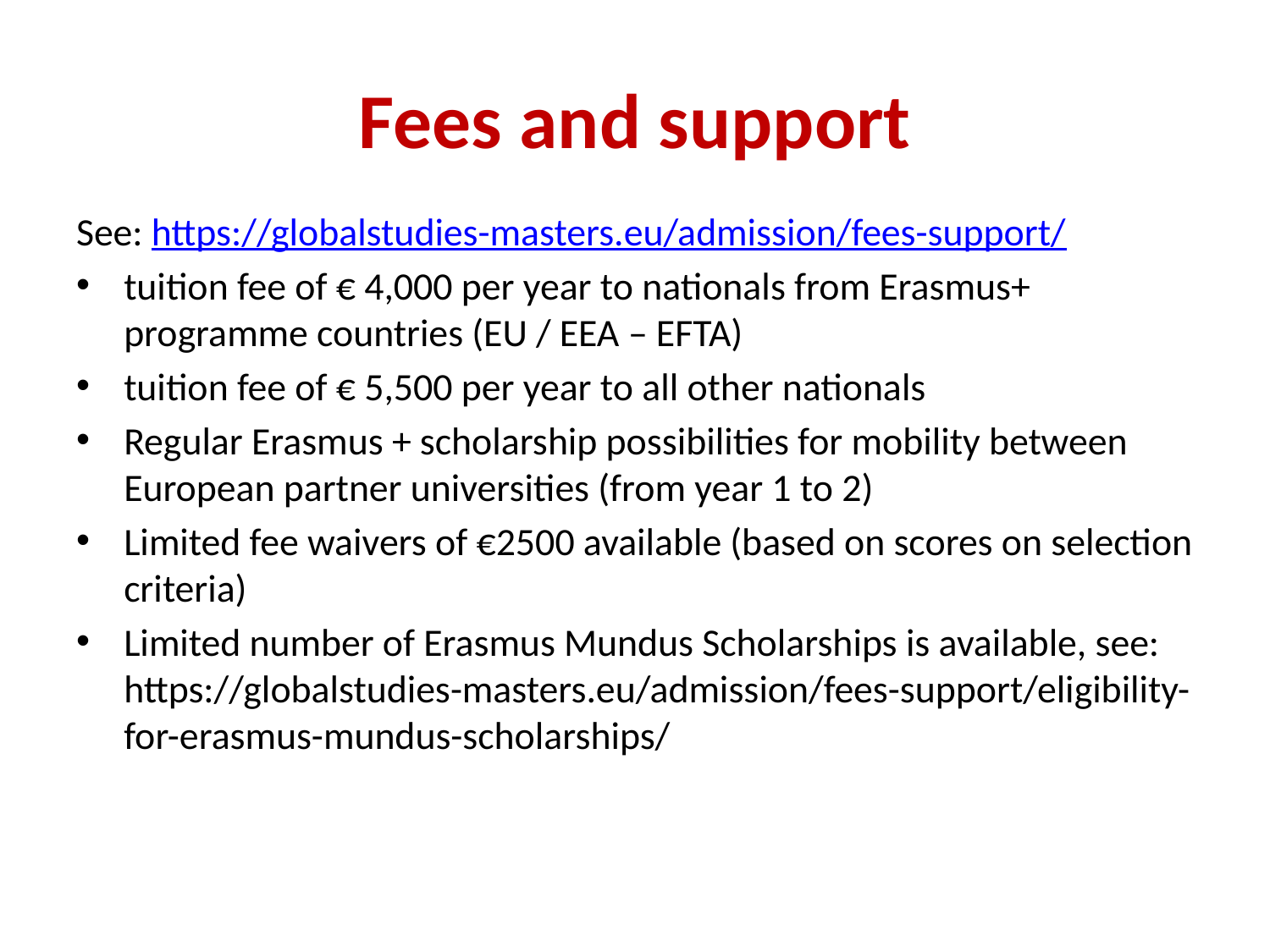

# Fees and support
See: https://globalstudies-masters.eu/admission/fees-support/
tuition fee of € 4,000 per year to nationals from Erasmus+ programme countries (EU / EEA – EFTA)
tuition fee of € 5,500 per year to all other nationals
Regular Erasmus + scholarship possibilities for mobility between European partner universities (from year 1 to 2)
Limited fee waivers of €2500 available (based on scores on selection criteria)
Limited number of Erasmus Mundus Scholarships is available, see: https://globalstudies-masters.eu/admission/fees-support/eligibility-for-erasmus-mundus-scholarships/